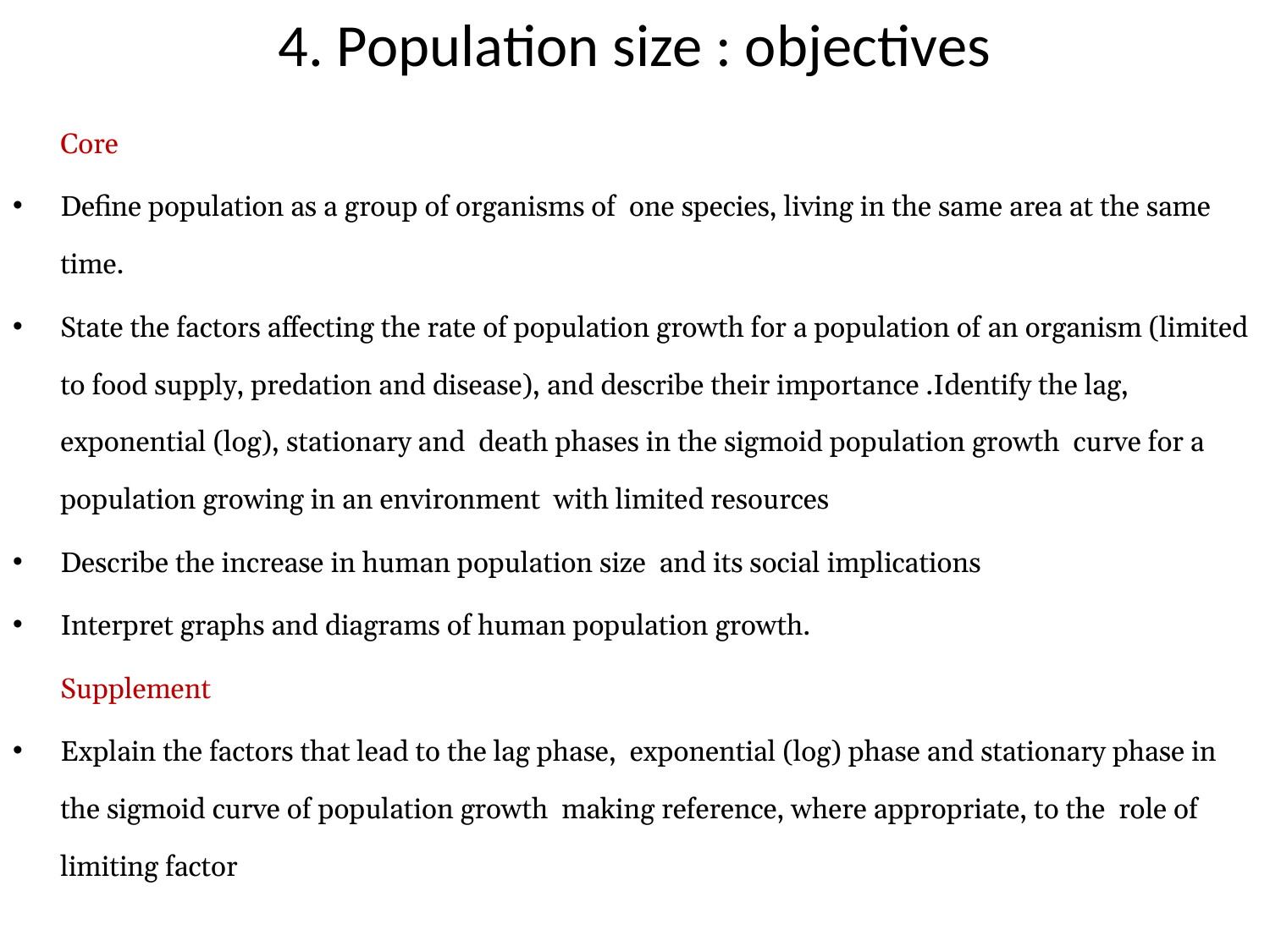

# 4. Population size : objectives
	Core
Define population as a group of organisms of  one species, living in the same area at the same time.
State the factors affecting the rate of population growth for a population of an organism (limited to food supply, predation and disease), and describe their importance .Identify the lag, exponential (log), stationary and  death phases in the sigmoid population growth  curve for a population growing in an environment  with limited resources
Describe the increase in human population size  and its social implications
Interpret graphs and diagrams of human population growth.
	Supplement
Explain the factors that lead to the lag phase,  exponential (log) phase and stationary phase in the sigmoid curve of population growth  making reference, where appropriate, to the  role of limiting factor